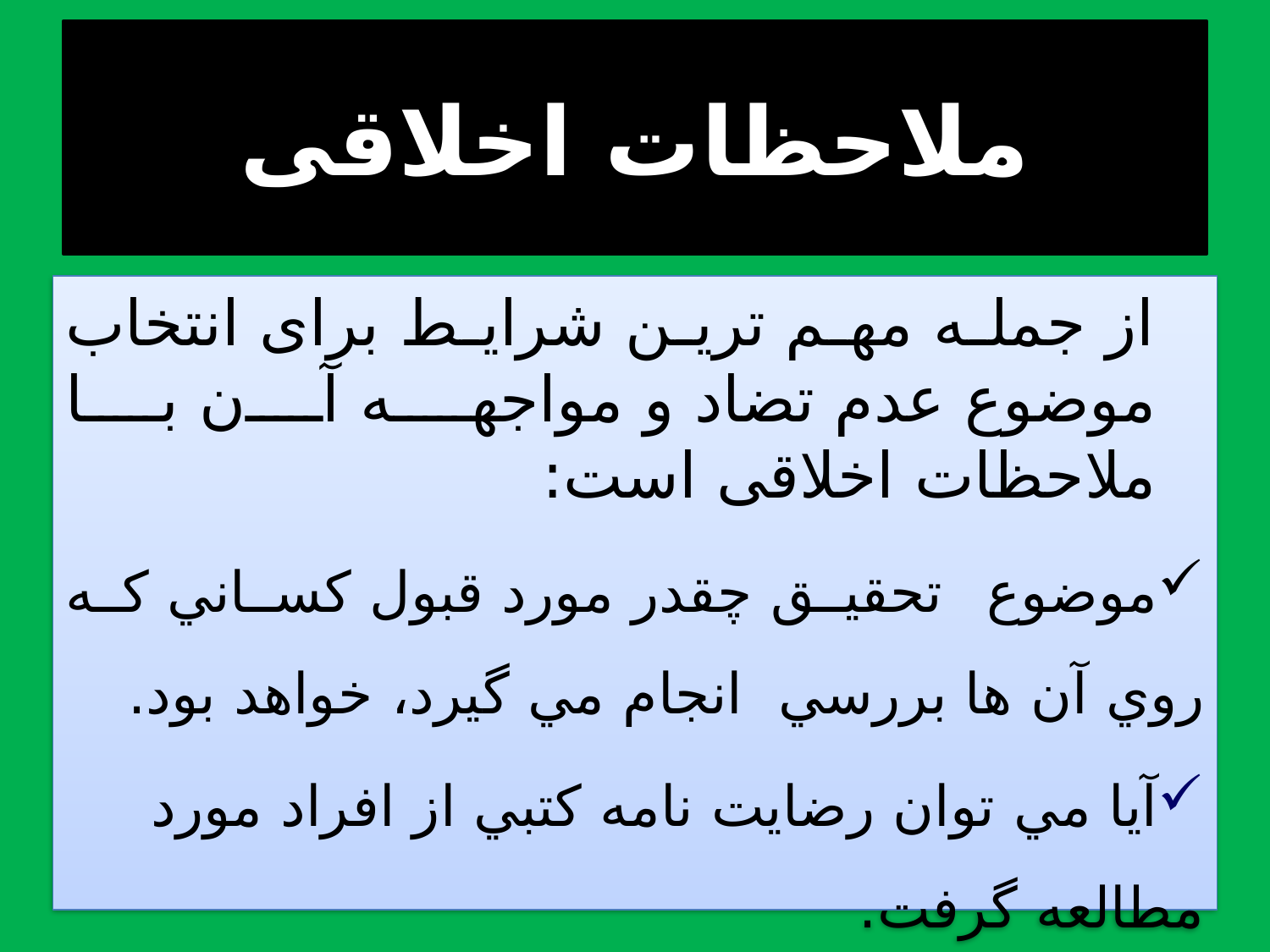

# ملاحظات اخلاقی
از جمله مهم ترين شرايط برای انتخاب موضوع عدم تضاد و مواجهه آن با ملاحظات اخلاقی است:
موضوع تحقیق چقدر مورد قبول كساني كه روي آن ها بررسي  انجام مي گيرد، خواهد بود.
آيا مي توان رضايت نامه كتبي از افراد مورد مطالعه گرفت.
آيا شرايط افراد مورد مطالعه در نظر گرفته شده است؟